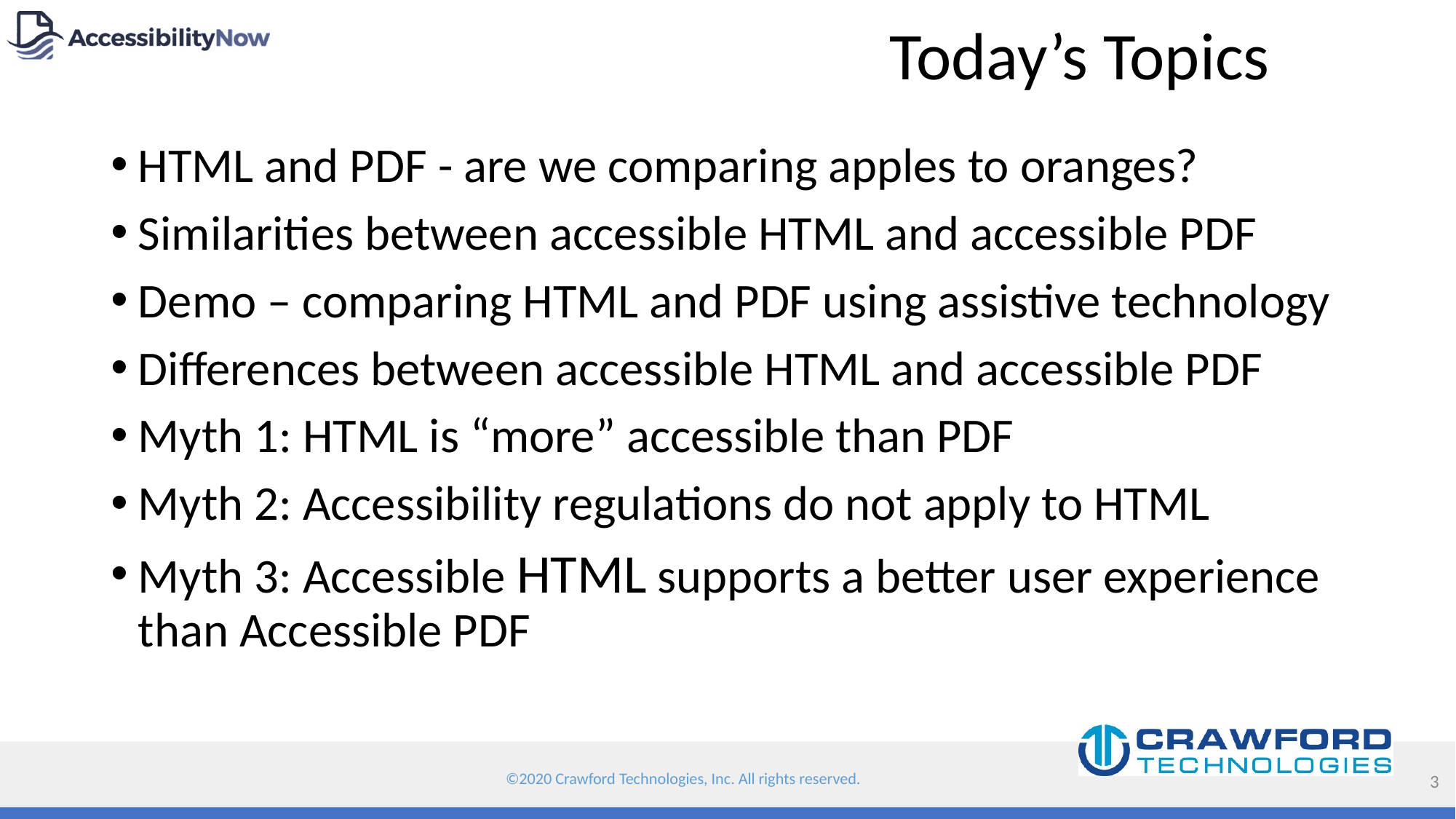

# Today’s Topics
HTML and PDF - are we comparing apples to oranges?
Similarities between accessible HTML and accessible PDF
Demo – comparing HTML and PDF using assistive technology
Differences between accessible HTML and accessible PDF
Myth 1: HTML is “more” accessible than PDF
Myth 2: Accessibility regulations do not apply to HTML
Myth 3: Accessible HTML supports a better user experience than Accessible PDF